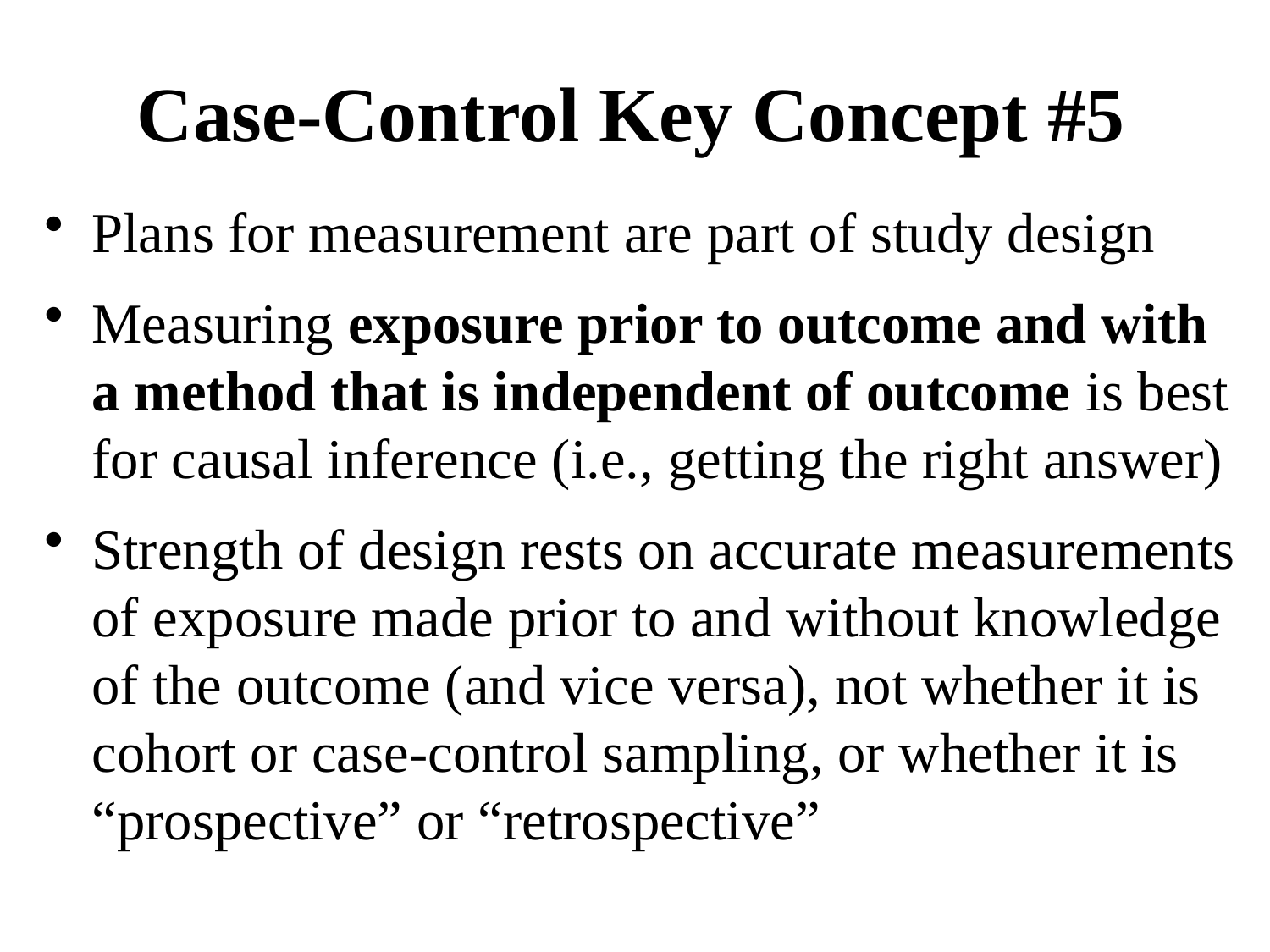

Case-Control Key Concept #5
Plans for measurement are part of study design
Measuring exposure prior to outcome and with a method that is independent of outcome is best for causal inference (i.e., getting the right answer)
Strength of design rests on accurate measurements of exposure made prior to and without knowledge of the outcome (and vice versa), not whether it is cohort or case-control sampling, or whether it is “prospective” or “retrospective”